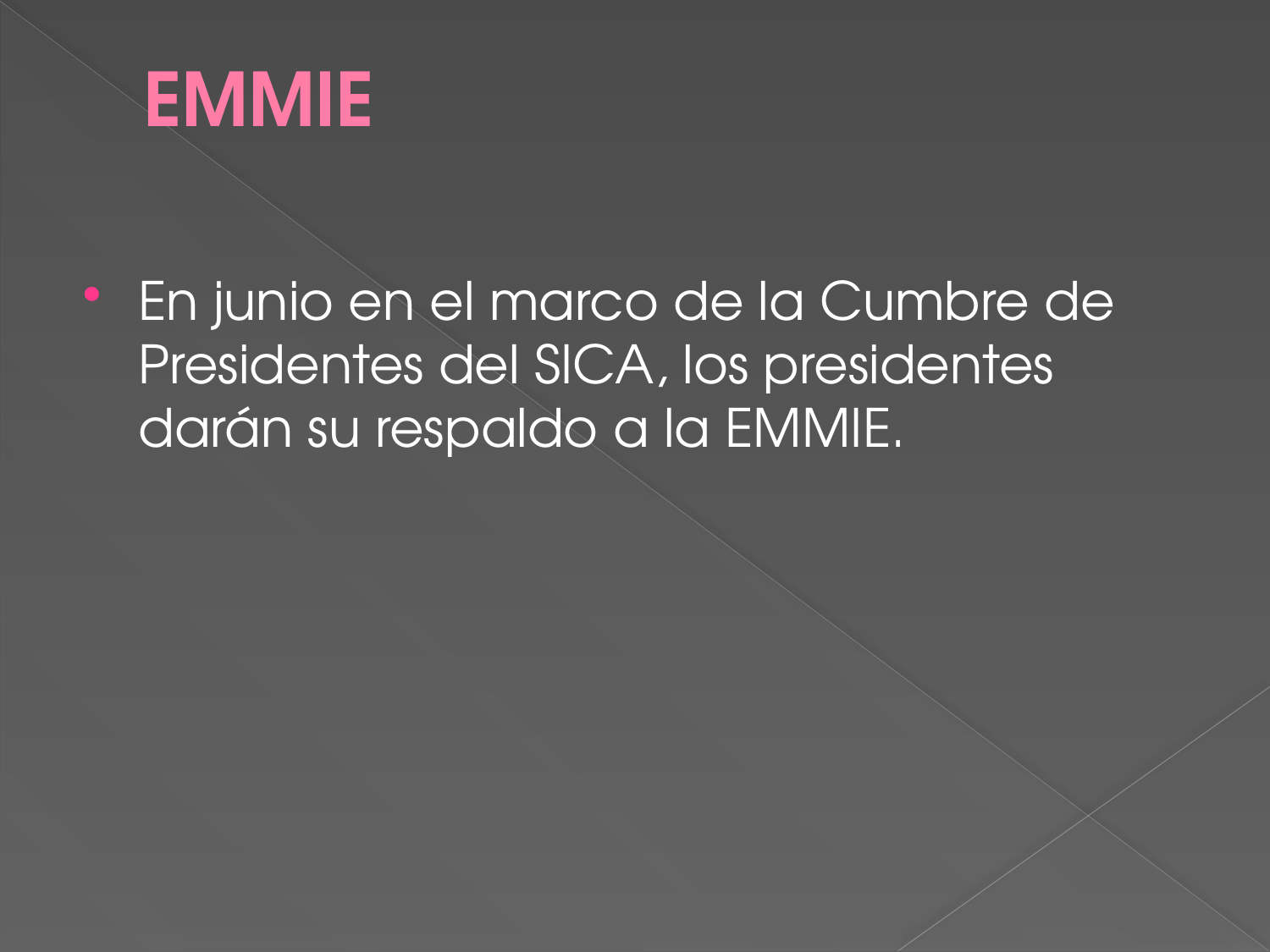

# EMMIE
En junio en el marco de la Cumbre de Presidentes del SICA, los presidentes darán su respaldo a la EMMIE.